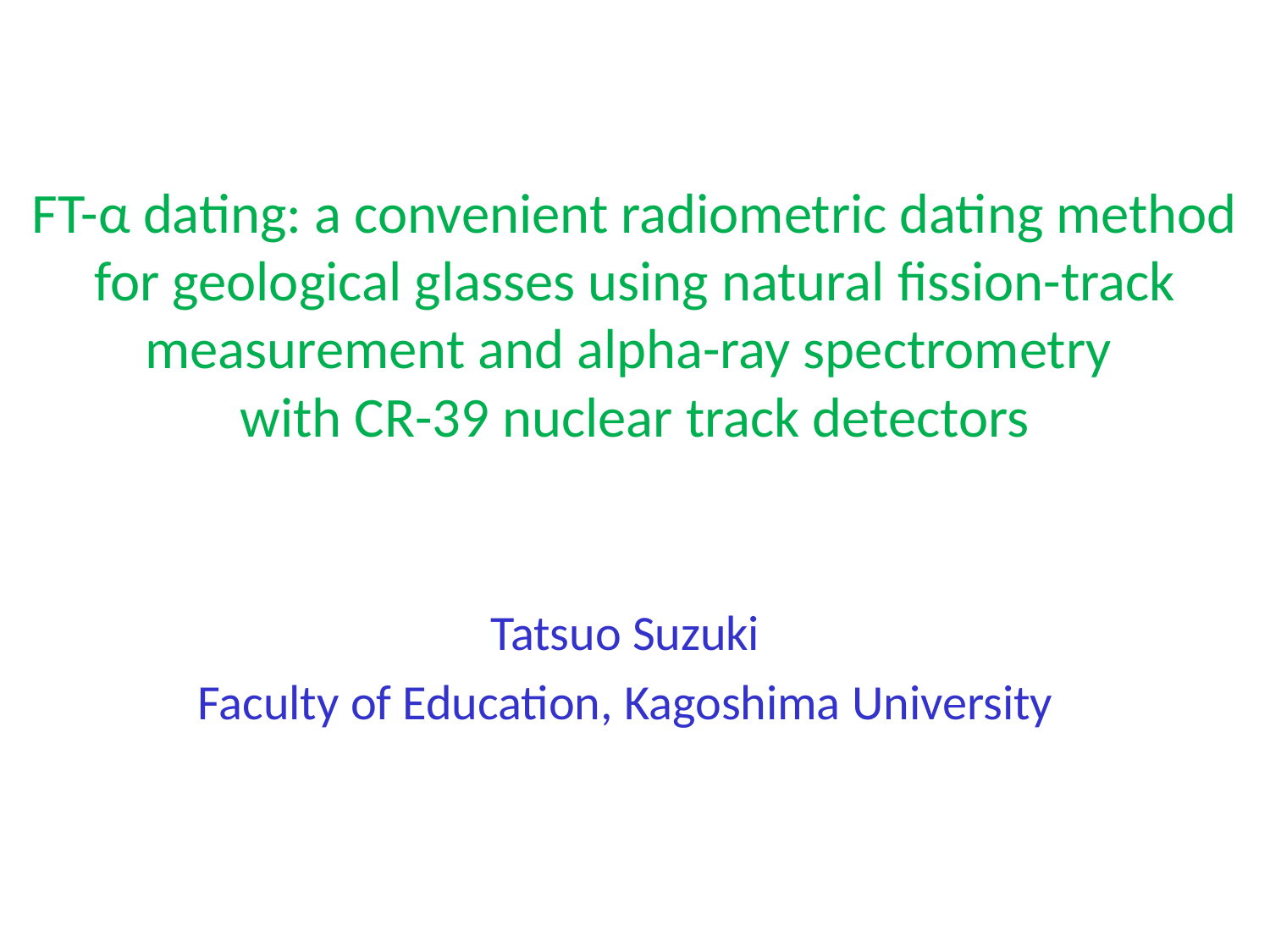

# FT-α dating: a convenient radiometric dating method for geological glasses using natural fission-track measurement and alpha-ray spectrometry with CR-39 nuclear track detectors
Tatsuo Suzuki
Faculty of Education, Kagoshima University